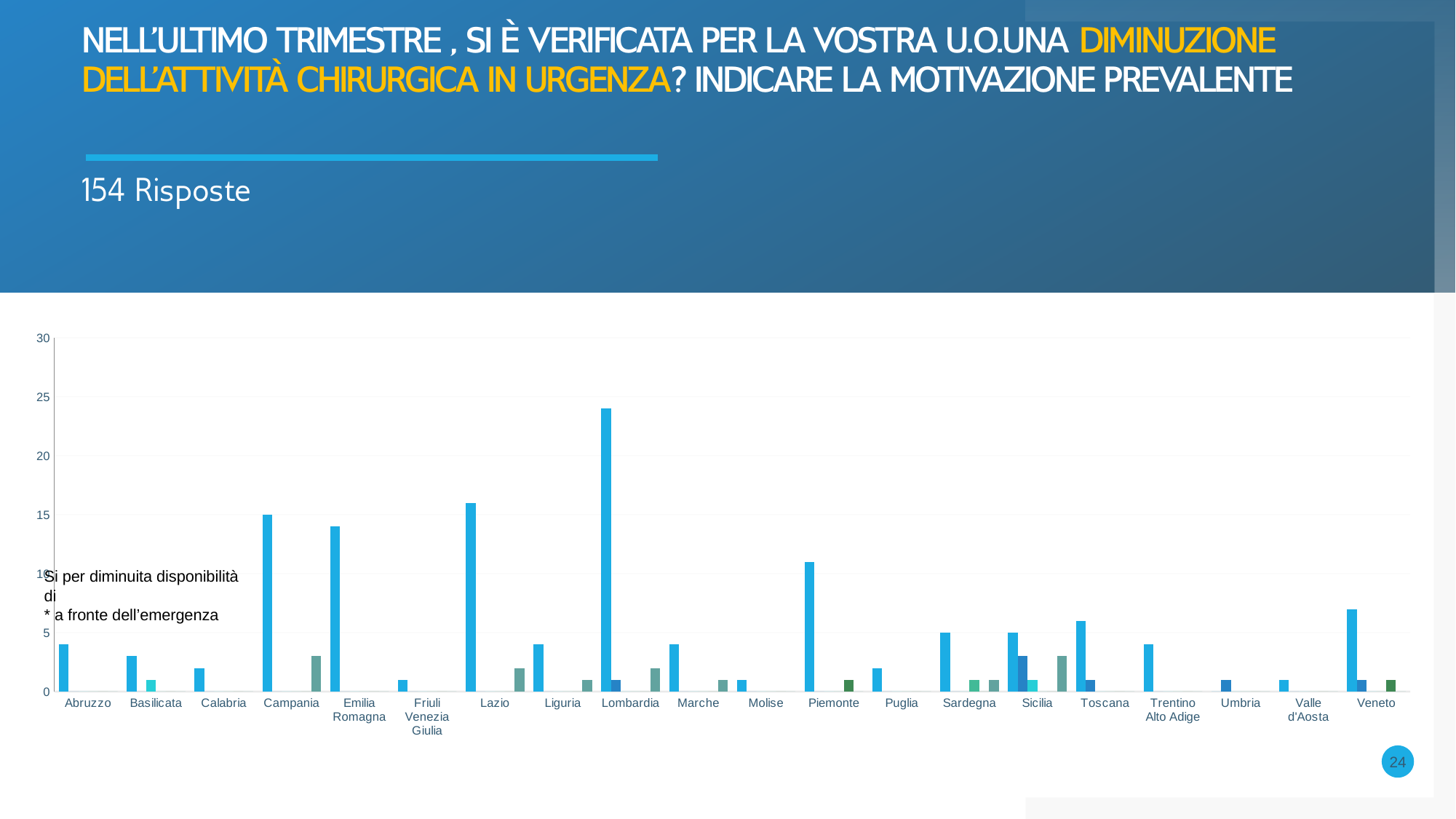

# NELL’ULTIMO TRIMESTRE , SI È VERIFICATA PER LA VOSTRA U.O.UNA DIMINUZIONE DELL’ATTIVITÀ CHIRURGICA IN URGENZA? INDICARE LA MOTIVAZIONE PREVALENTE

154 Risposte

### Chart

| Category | No | *dell’U.O. di Anestesia e Rianimazione | *di ambienti | *di personale della propria U.O. | *di personale di camera operatoria | *minore richiesta da parte dell'utenza |
|---|---|---|---|---|---|---|
| Abruzzo | 4.0 | 0.0 | 0.0 | 0.0 | 0.0 | 0.0 |
| Basilicata | 3.0 | 0.0 | 1.0 | 0.0 | 0.0 | 0.0 |
| Calabria | 2.0 | 0.0 | 0.0 | 0.0 | 0.0 | 0.0 |
| Campania | 15.0 | 0.0 | 0.0 | 0.0 | 0.0 | 3.0 |
| Emilia Romagna | 14.0 | 0.0 | 0.0 | 0.0 | 0.0 | 0.0 |
| Friuli Venezia Giulia | 1.0 | 0.0 | 0.0 | 0.0 | 0.0 | 0.0 |
| Lazio | 16.0 | 0.0 | 0.0 | 0.0 | 0.0 | 2.0 |
| Liguria | 4.0 | 0.0 | 0.0 | 0.0 | 0.0 | 1.0 |
| Lombardia | 24.0 | 1.0 | 0.0 | 0.0 | 0.0 | 2.0 |
| Marche | 4.0 | 0.0 | 0.0 | 0.0 | 0.0 | 1.0 |
| Molise | 1.0 | 0.0 | 0.0 | 0.0 | 0.0 | 0.0 |
| Piemonte | 11.0 | 0.0 | 0.0 | 0.0 | 1.0 | 0.0 |
| Puglia | 2.0 | 0.0 | 0.0 | 0.0 | 0.0 | 0.0 |
| Sardegna | 5.0 | 0.0 | 0.0 | 1.0 | 0.0 | 1.0 |
| Sicilia | 5.0 | 3.0 | 1.0 | 0.0 | 0.0 | 3.0 |
| Toscana | 6.0 | 1.0 | 0.0 | 0.0 | 0.0 | 0.0 |
| Trentino Alto Adige | 4.0 | 0.0 | 0.0 | 0.0 | 0.0 | 0.0 |
| Umbria | 0.0 | 1.0 | 0.0 | 0.0 | 0.0 | 0.0 |
| Valle d'Aosta | 1.0 | 0.0 | 0.0 | 0.0 | 0.0 | 0.0 |
| Veneto | 7.0 | 1.0 | 0.0 | 0.0 | 1.0 | 0.0 |
Si per diminuita disponibilità di
* a fronte dell’emergenza
24